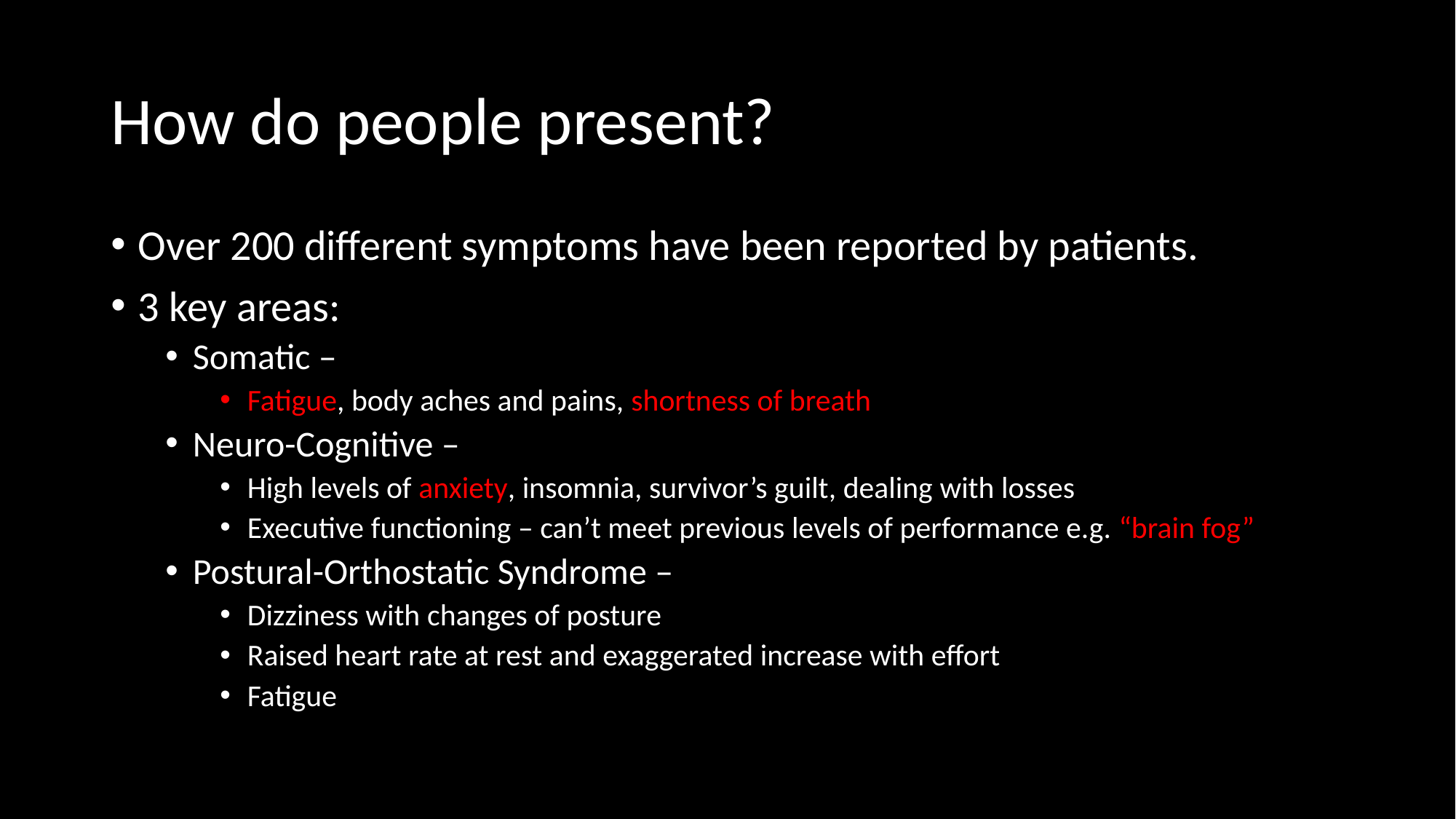

# How do people present?
Over 200 different symptoms have been reported by patients.
3 key areas:
Somatic –
Fatigue, body aches and pains, shortness of breath
Neuro-Cognitive –
High levels of anxiety, insomnia, survivor’s guilt, dealing with losses
Executive functioning – can’t meet previous levels of performance e.g. “brain fog”
Postural-Orthostatic Syndrome –
Dizziness with changes of posture
Raised heart rate at rest and exaggerated increase with effort
Fatigue